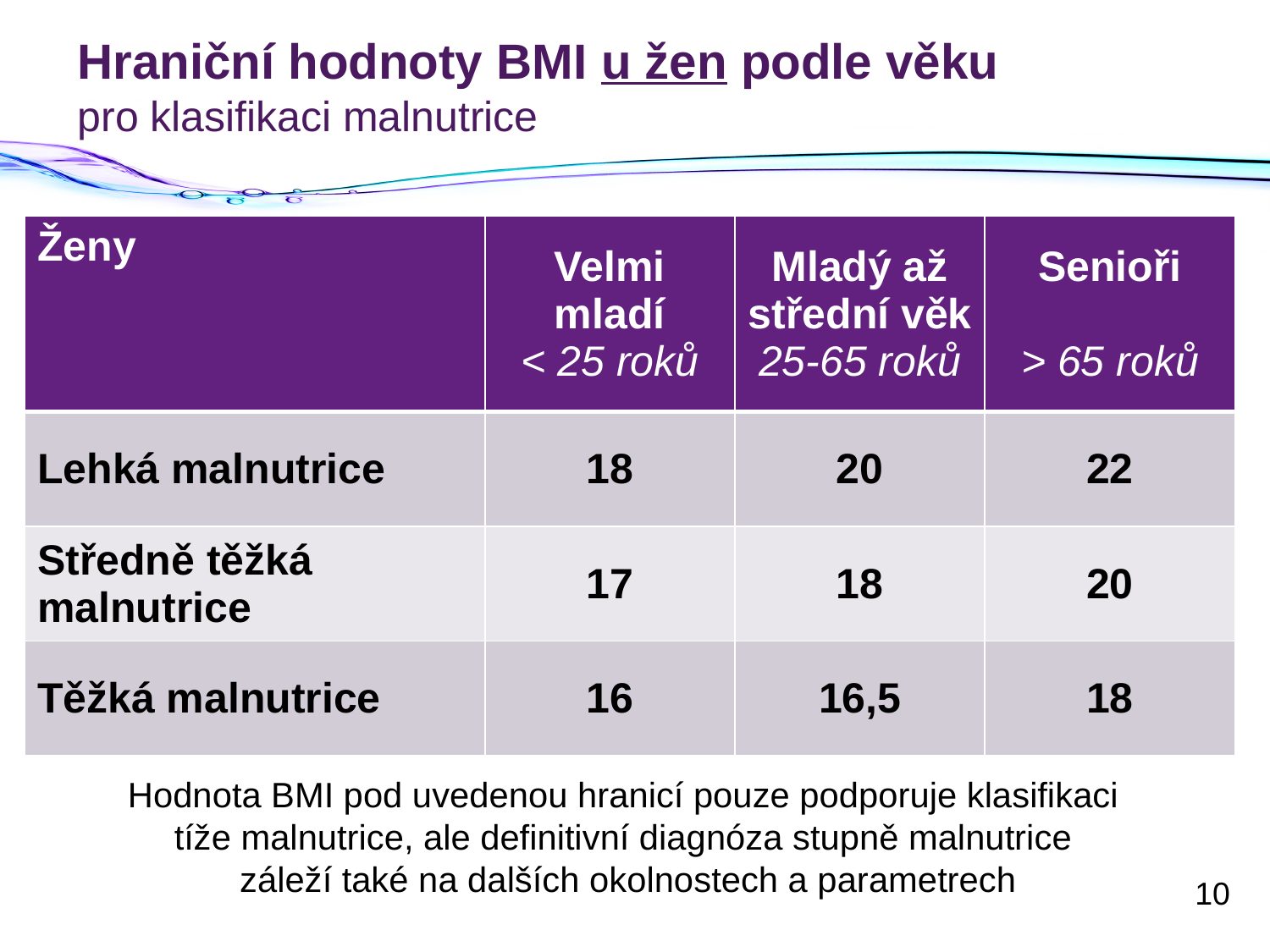

# Hraniční hodnoty BMI u žen podle věku pro klasifikaci malnutrice
| Ženy | Velmi mladí < 25 roků | Mladý až střední věk 25-65 roků | Senioři > 65 roků |
| --- | --- | --- | --- |
| Lehká malnutrice | 18 | 20 | 22 |
| Středně těžká malnutrice | 17 | 18 | 20 |
| Těžká malnutrice | 16 | 16,5 | 18 |
Hodnota BMI pod uvedenou hranicí pouze podporuje klasifikaci
tíže malnutrice, ale definitivní diagnóza stupně malnutrice
záleží také na dalších okolnostech a parametrech
10